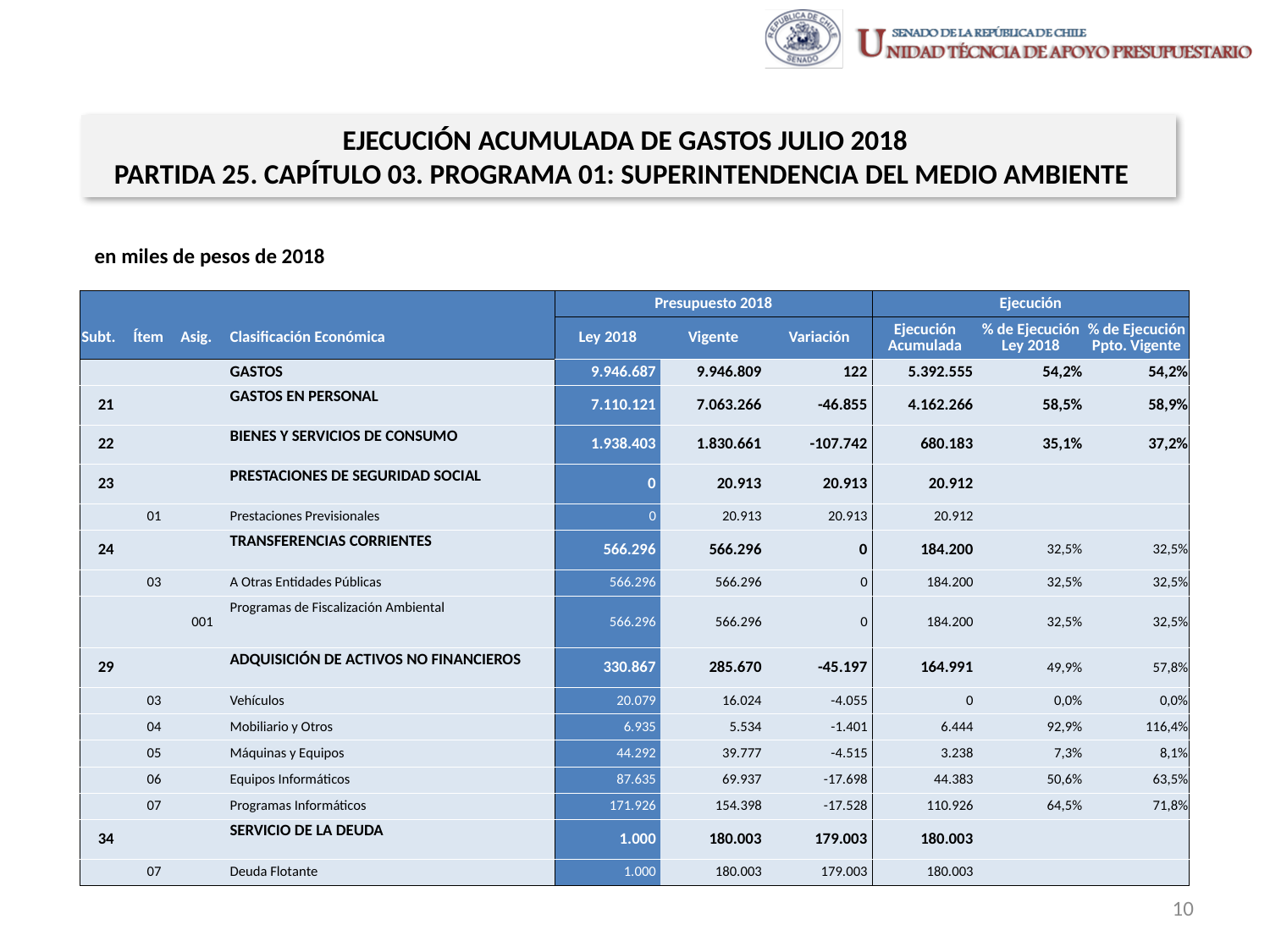

EJECUCIÓN ACUMULADA DE GASTOS JULIO 2018
PARTIDA 25. CAPÍTULO 03. PROGRAMA 01: SUPERINTENDENCIA DEL MEDIO AMBIENTE
en miles de pesos de 2018
|  |  |  |  | Presupuesto 2018 |  |  | Ejecución |  |  |
| --- | --- | --- | --- | --- | --- | --- | --- | --- | --- |
| Subt. | Ítem | Asig. | Clasificación Económica | Ley 2018 | Vigente | Variación | Ejecución Acumulada | % de Ejecución Ley 2018 | % de Ejecución Ppto. Vigente |
|  |  |  | GASTOS | 9.946.687 | 9.946.809 | 122 | 5.392.555 | 54,2% | 54,2% |
| 21 |  |  | GASTOS EN PERSONAL | 7.110.121 | 7.063.266 | -46.855 | 4.162.266 | 58,5% | 58,9% |
| 22 |  |  | BIENES Y SERVICIOS DE CONSUMO | 1.938.403 | 1.830.661 | -107.742 | 680.183 | 35,1% | 37,2% |
| 23 |  |  | PRESTACIONES DE SEGURIDAD SOCIAL | 0 | 20.913 | 20.913 | 20.912 |  |  |
|  | 01 |  | Prestaciones Previsionales | 0 | 20.913 | 20.913 | 20.912 |  |  |
| 24 |  |  | TRANSFERENCIAS CORRIENTES | 566.296 | 566.296 | 0 | 184.200 | 32,5% | 32,5% |
|  | 03 |  | A Otras Entidades Públicas | 566.296 | 566.296 | 0 | 184.200 | 32,5% | 32,5% |
|  |  | 001 | Programas de Fiscalización Ambiental | 566.296 | 566.296 | 0 | 184.200 | 32,5% | 32,5% |
| 29 |  |  | ADQUISICIÓN DE ACTIVOS NO FINANCIEROS | 330.867 | 285.670 | -45.197 | 164.991 | 49,9% | 57,8% |
|  | 03 |  | Vehículos | 20.079 | 16.024 | -4.055 | 0 | 0,0% | 0,0% |
|  | 04 |  | Mobiliario y Otros | 6.935 | 5.534 | -1.401 | 6.444 | 92,9% | 116,4% |
|  | 05 |  | Máquinas y Equipos | 44.292 | 39.777 | -4.515 | 3.238 | 7,3% | 8,1% |
|  | 06 |  | Equipos Informáticos | 87.635 | 69.937 | -17.698 | 44.383 | 50,6% | 63,5% |
|  | 07 |  | Programas Informáticos | 171.926 | 154.398 | -17.528 | 110.926 | 64,5% | 71,8% |
| 34 |  |  | SERVICIO DE LA DEUDA | 1.000 | 180.003 | 179.003 | 180.003 |  |  |
|  | 07 |  | Deuda Flotante | 1.000 | 180.003 | 179.003 | 180.003 |  |  |
Fuente: Elaboración propia en base  a Informes de ejecución presupuestaria mensual de DIPRES
10